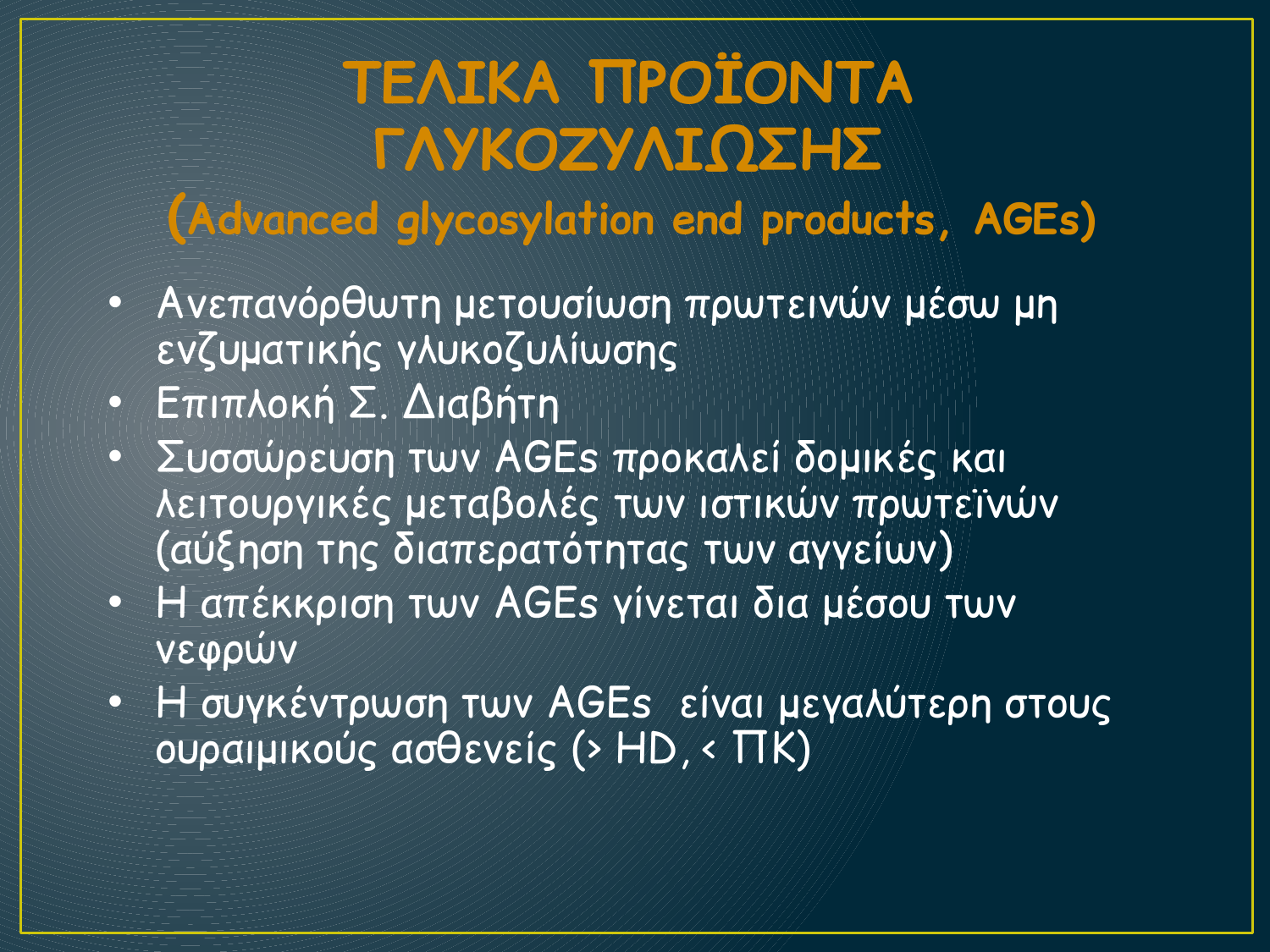

ΤΕΛΙΚΑ ΠΡΟΪΟΝΤΑ ΓΛΥΚΟΖΥΛΙΩΣΗΣ
 (Advanced glycosylation end products, AGEs)
Ανεπανόρθωτη μετουσίωση πρωτεινών μέσω μη ενζυματικής γλυκοζυλίωσης
Επιπλοκή Σ. Διαβήτη
Συσσώρευση των AGEs προκαλεί δομικές και λειτουργικές μεταβολές των ιστικών πρωτεϊνών (αύξηση της διαπερατότητας των αγγείων)
Η απέκκριση των AGEs γίνεται δια μέσου των νεφρών
Η συγκέντρωση των AGEs  είναι μεγαλύτερη στους ουραιμικούς ασθενείς (> HD, < ΠΚ)